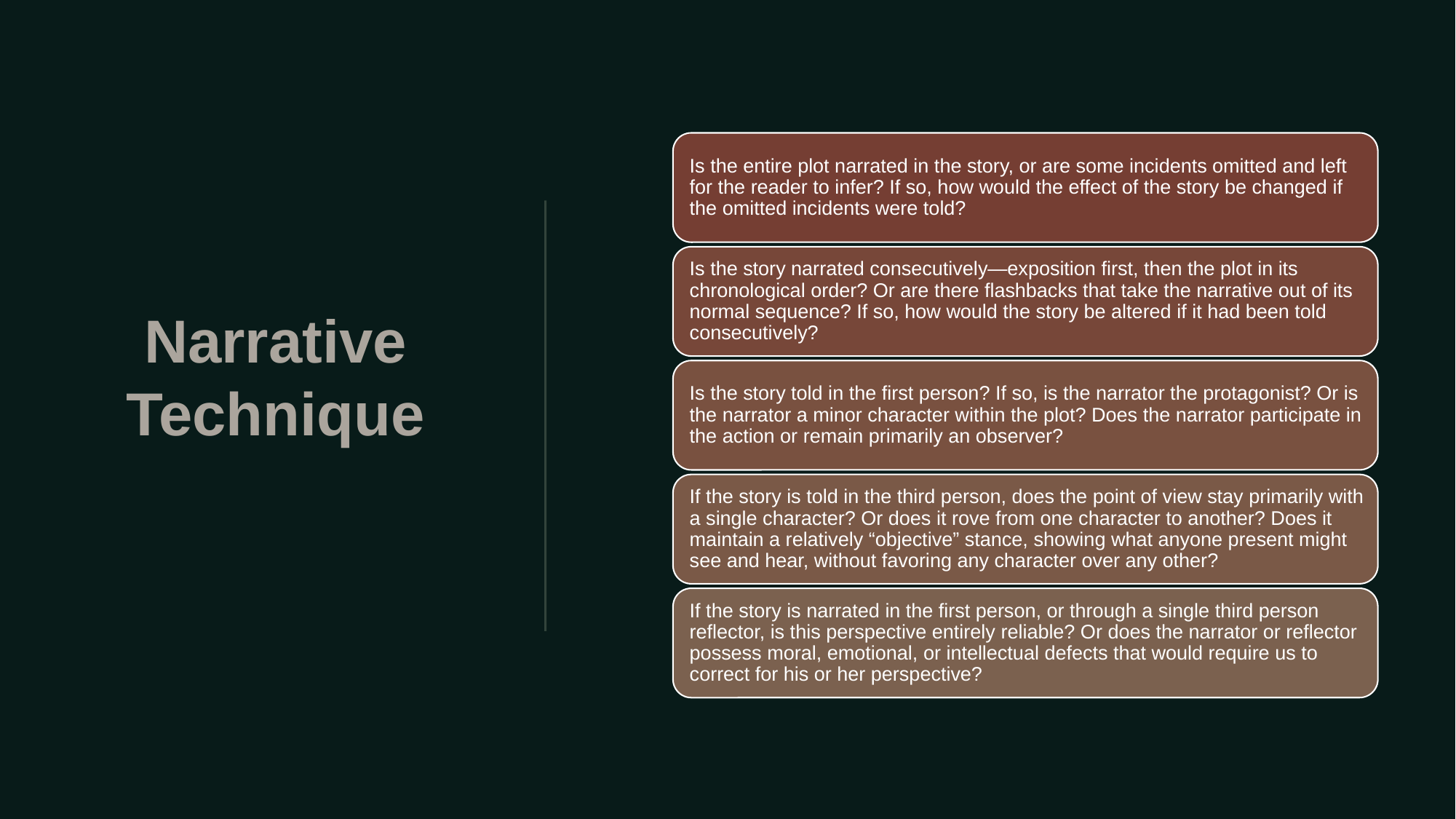

# Narrative Technique
Is the entire plot narrated in the story, or are some incidents omitted and left for the reader to infer? If so, how would the effect of the story be changed if the omitted incidents were told?
Is the story narrated consecutively—exposition first, then the plot in its chronological order? Or are there flashbacks that take the narrative out of its normal sequence? If so, how would the story be altered if it had been told consecutively?
Is the story told in the first person? If so, is the narrator the protagonist? Or is the narrator a minor character within the plot? Does the narrator participate in the action or remain primarily an observer?
If the story is told in the third person, does the point of view stay primarily with a single character? Or does it rove from one character to another? Does it maintain a relatively “objective” stance, showing what anyone present might see and hear, without favoring any character over any other?
If the story is narrated in the first person, or through a single third person reflector, is this perspective entirely reliable? Or does the narrator or reflector possess moral, emotional, or intellectual defects that would require us to correct for his or her perspective?